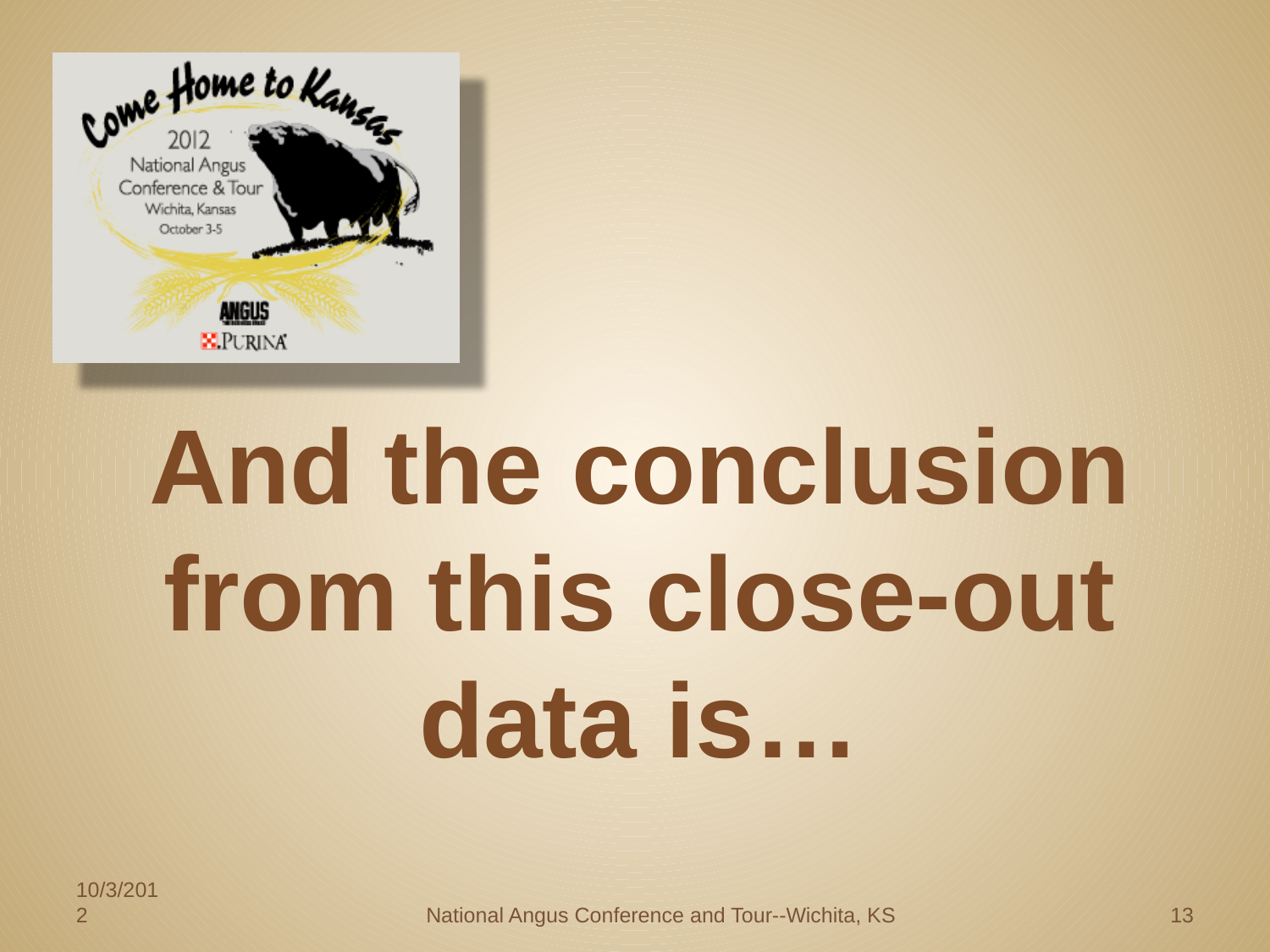

# And the conclusion from this close-out data is…
10/3/2012
National Angus Conference and Tour--Wichita, KS
13